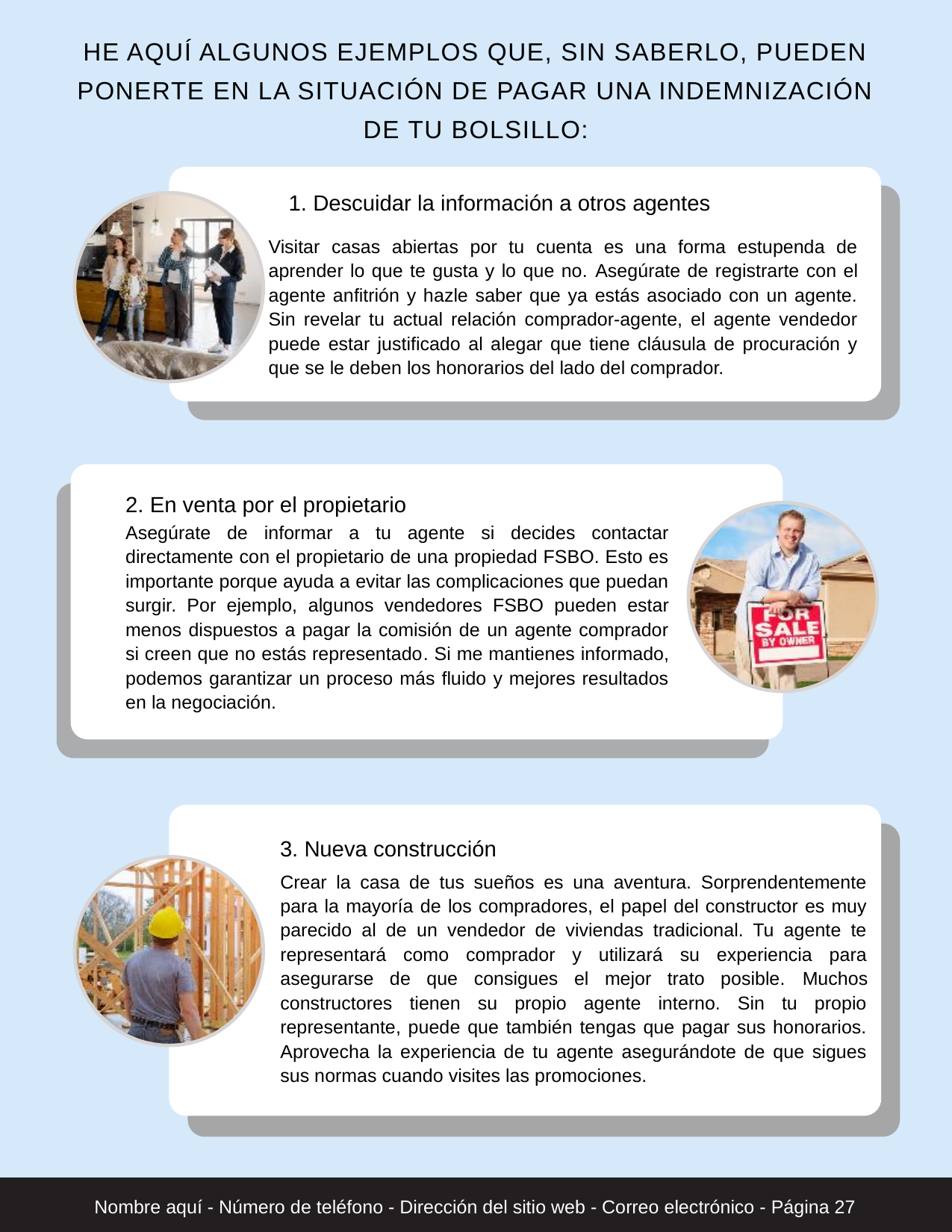

HE AQUÍ ALGUNOS EJEMPLOS QUE, SIN SABERLO, PUEDEN PONERTE EN LA SITUACIÓN DE PAGAR UNA INDEMNIZACIÓN DE TU BOLSILLO:

1. Descuidar la información a otros agentes

Visitar casas abiertas por tu cuenta es una forma estupenda de aprender lo que te gusta y lo que no. Asegúrate de registrarte con el agente anfitrión y hazle saber que ya estás asociado con un agente. Sin revelar tu actual relación comprador-agente, el agente vendedor puede estar justificado al alegar que tiene cláusula de procuración y que se le deben los honorarios del lado del comprador.

2. En venta por el propietario

Asegúrate de informar a tu agente si decides contactar directamente con el propietario de una propiedad FSBO. Esto es importante porque ayuda a evitar las complicaciones que puedan surgir. Por ejemplo, algunos vendedores FSBO pueden estar menos dispuestos a pagar la comisión de un agente comprador si creen que no estás representado. Si me mantienes informado, podemos garantizar un proceso más fluido y mejores resultados en la negociación.

3. Nueva construcción

Crear la casa de tus sueños es una aventura. Sorprendentemente para la mayoría de los compradores, el papel del constructor es muy parecido al de un vendedor de viviendas tradicional. Tu agente te representará como comprador y utilizará su experiencia para asegurarse de que consigues el mejor trato posible. Muchos constructores tienen su propio agente interno. Sin tu propio representante, puede que también tengas que pagar sus honorarios. Aprovecha la experiencia de tu agente asegurándote de que sigues sus normas cuando visites las promociones.

Nombre aquí - Número de teléfono - Dirección del sitio web - Correo electrónico - Página 27